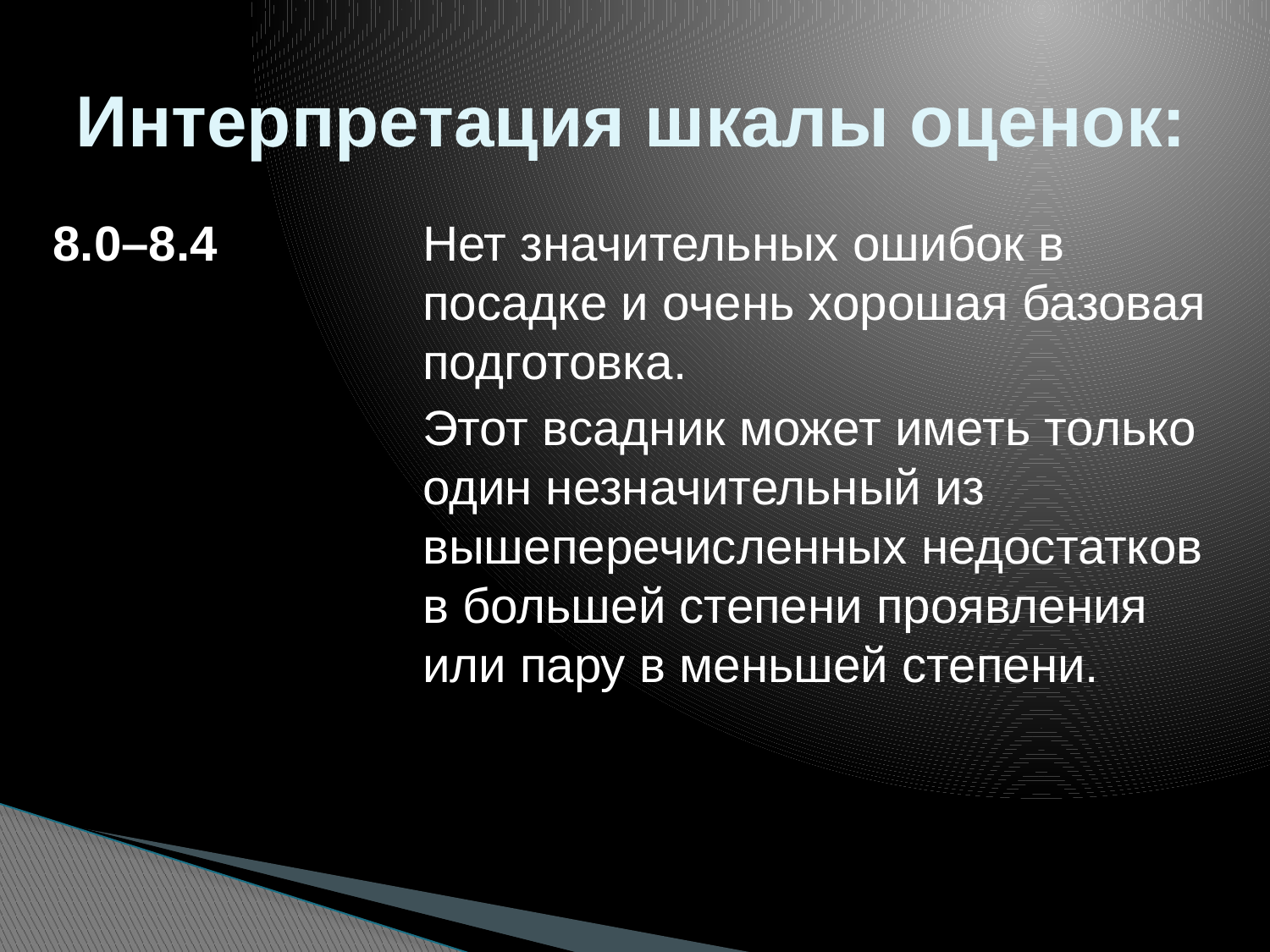

# Интерпретация шкалы оценок:
8.0–8.4
Нет значительных ошибок в посадке и очень хорошая базовая подготовка.
Этот всадник может иметь только один незначительный из вышеперечисленных недостатков в большей степени проявления или пару в меньшей степени.